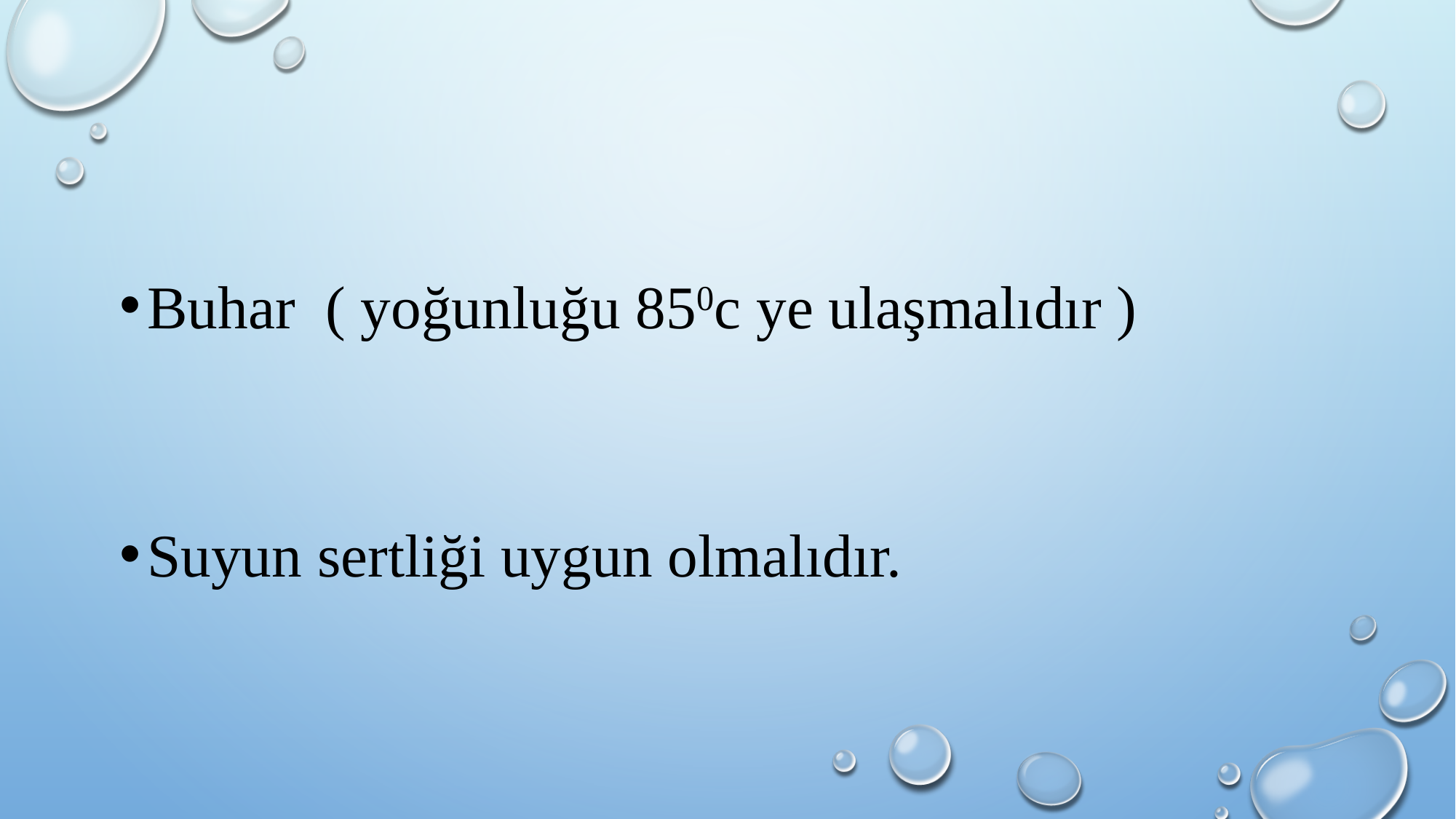

Buhar  ( yoğunluğu 850c ye ulaşmalıdır )

Suyun sertliği uygun olmalıdır.